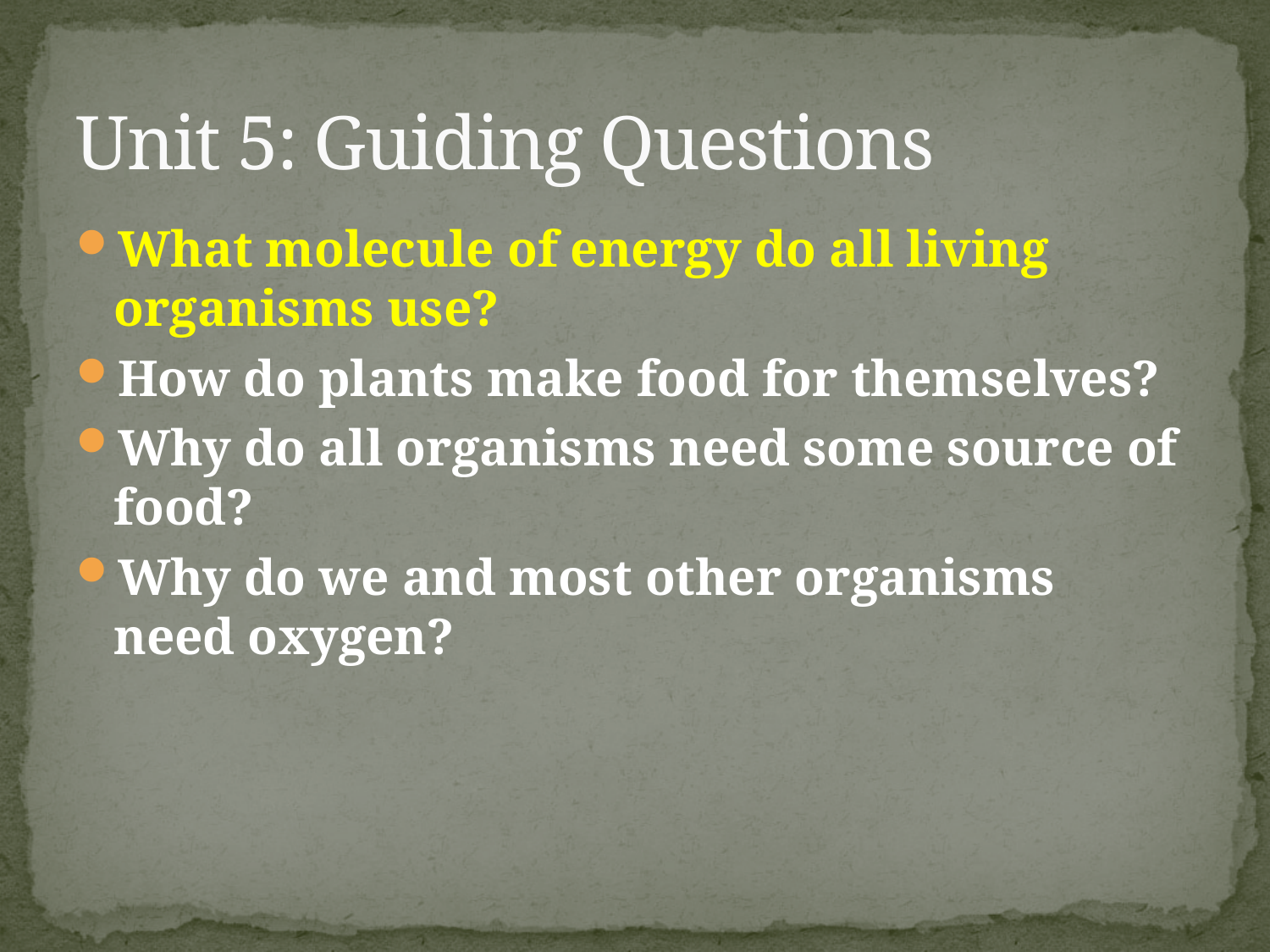

# Unit 5: Guiding Questions
What molecule of energy do all living organisms use?
How do plants make food for themselves?
Why do all organisms need some source of food?
Why do we and most other organisms need oxygen?